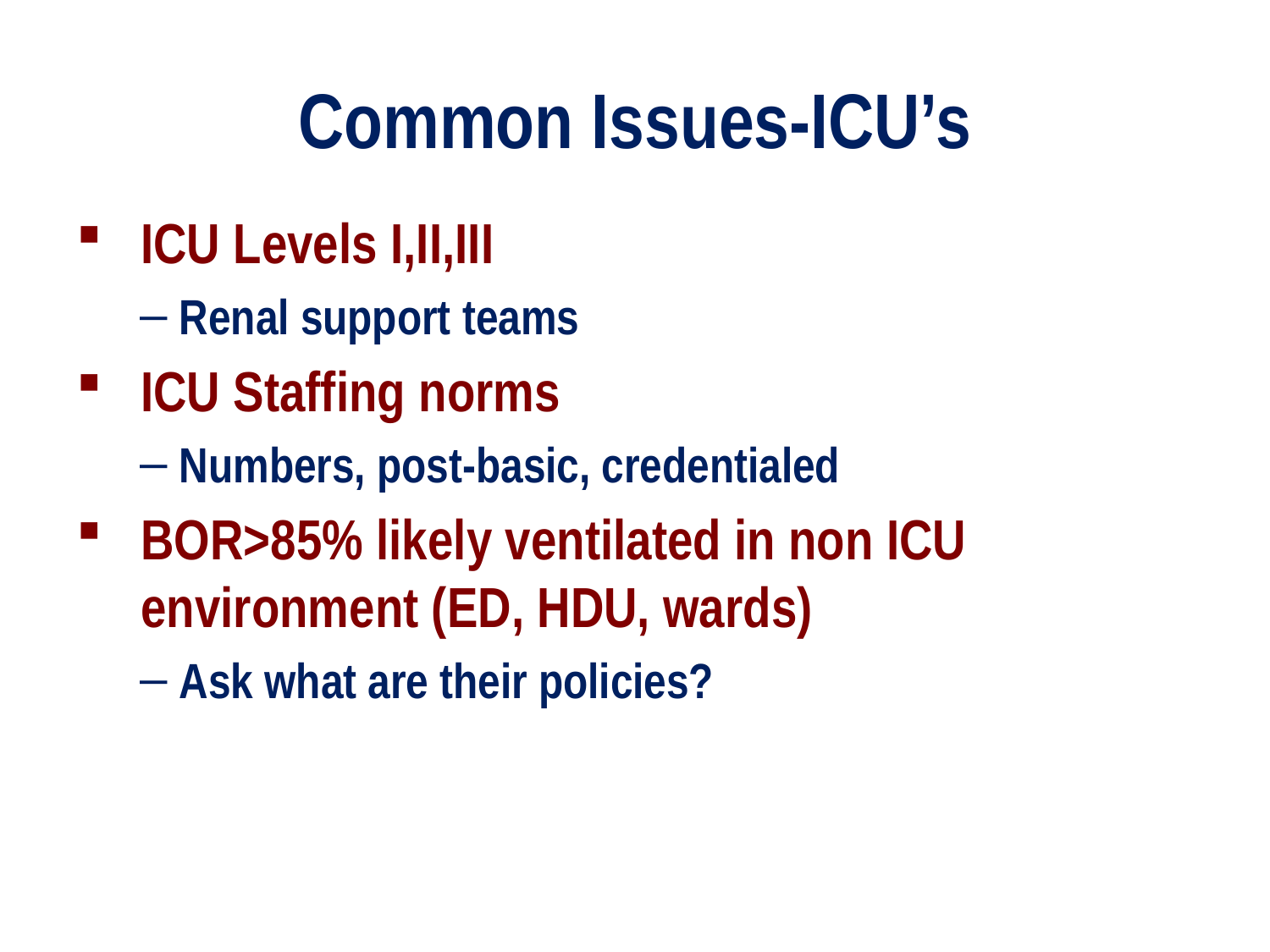

# Common Issues-ICU’s
ICU Levels I,II,III
Renal support teams
ICU Staffing norms
Numbers, post-basic, credentialed
BOR>85% likely ventilated in non ICU environment (ED, HDU, wards)
Ask what are their policies?